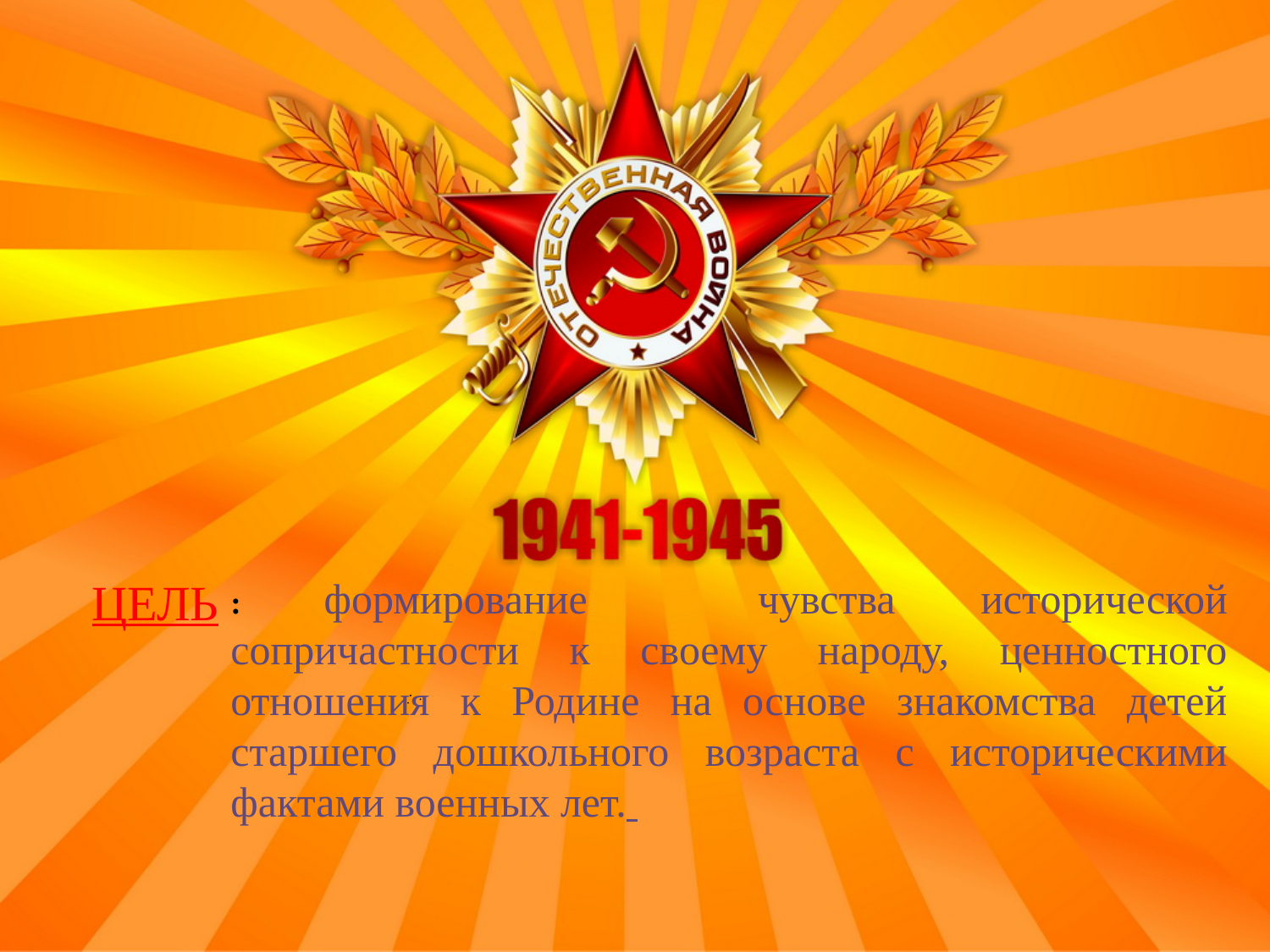

ЦЕЛЬ
: формирование  чувства исторической сопричастности к своему народу, ценностного отношения к Родине на основе знакомства детей старшего дошкольного возраста с историческими фактами военных лет.